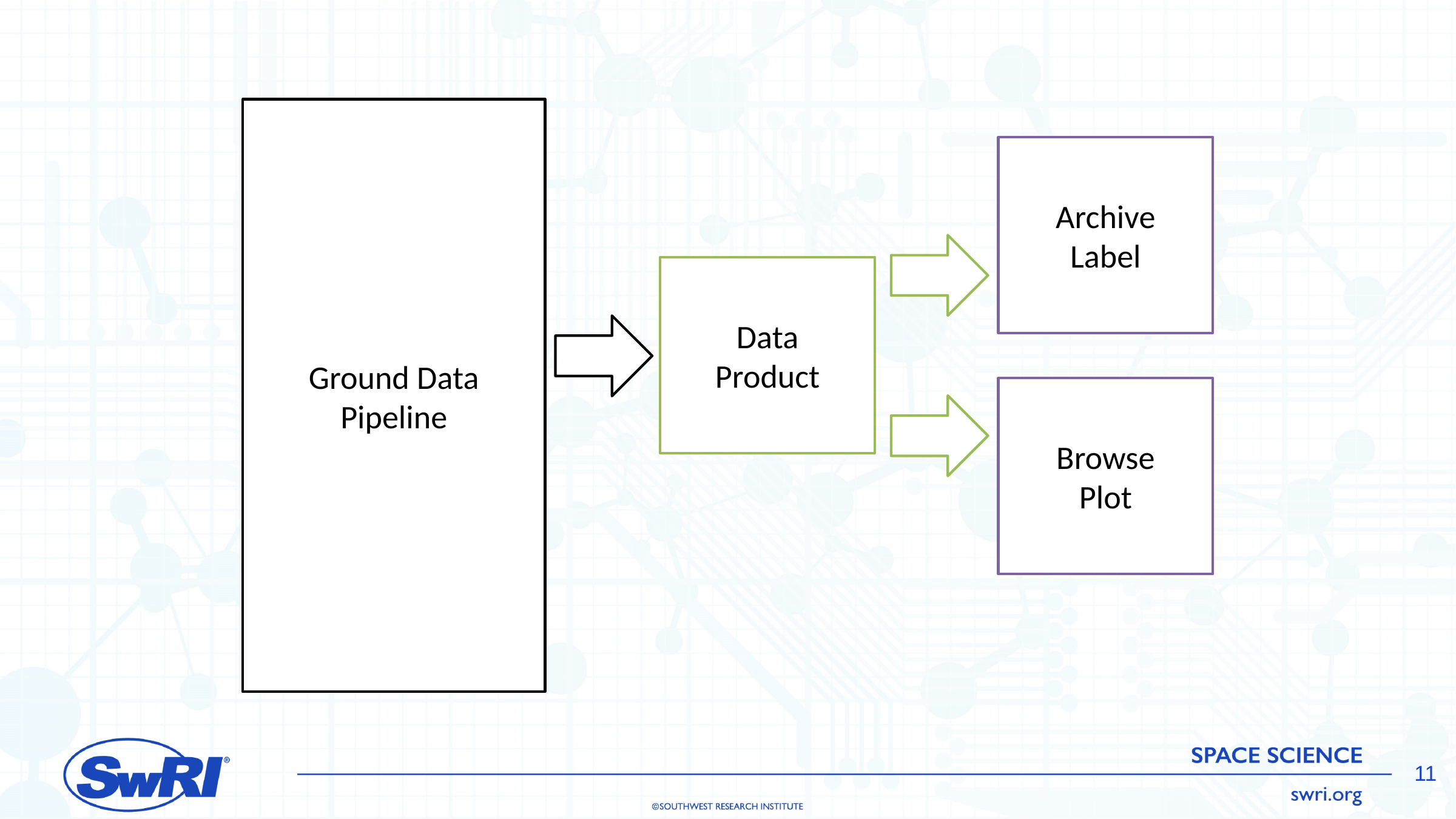

Ground Data Pipeline
Archive
Label

Data
Product

Browse
Plot

11